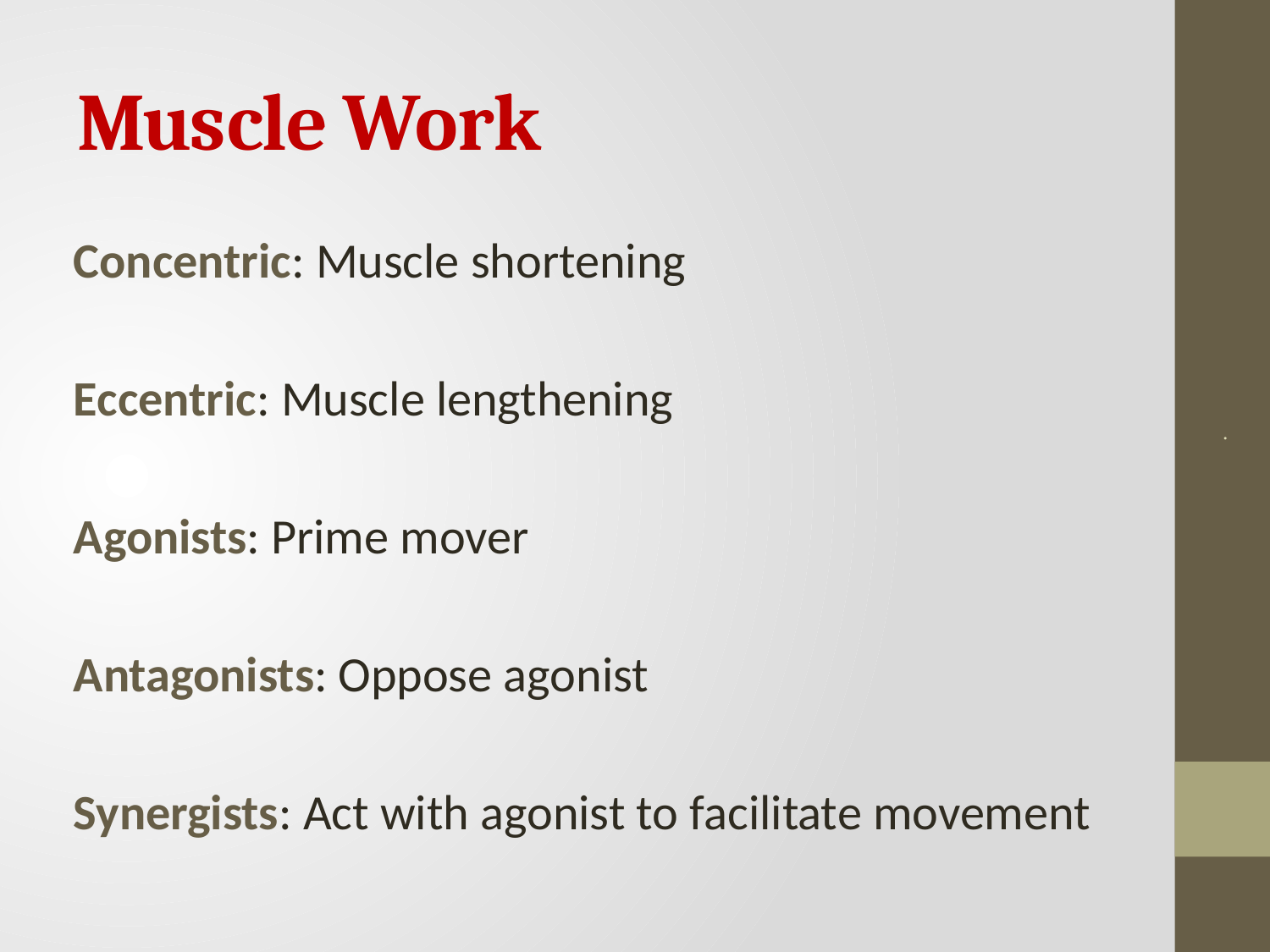

# Muscle Work
Concentric: Muscle shortening

Eccentric: Muscle lengthening

Agonists: Prime mover

Antagonists: Oppose agonist

Synergists: Act with agonist to facilitate movement
.